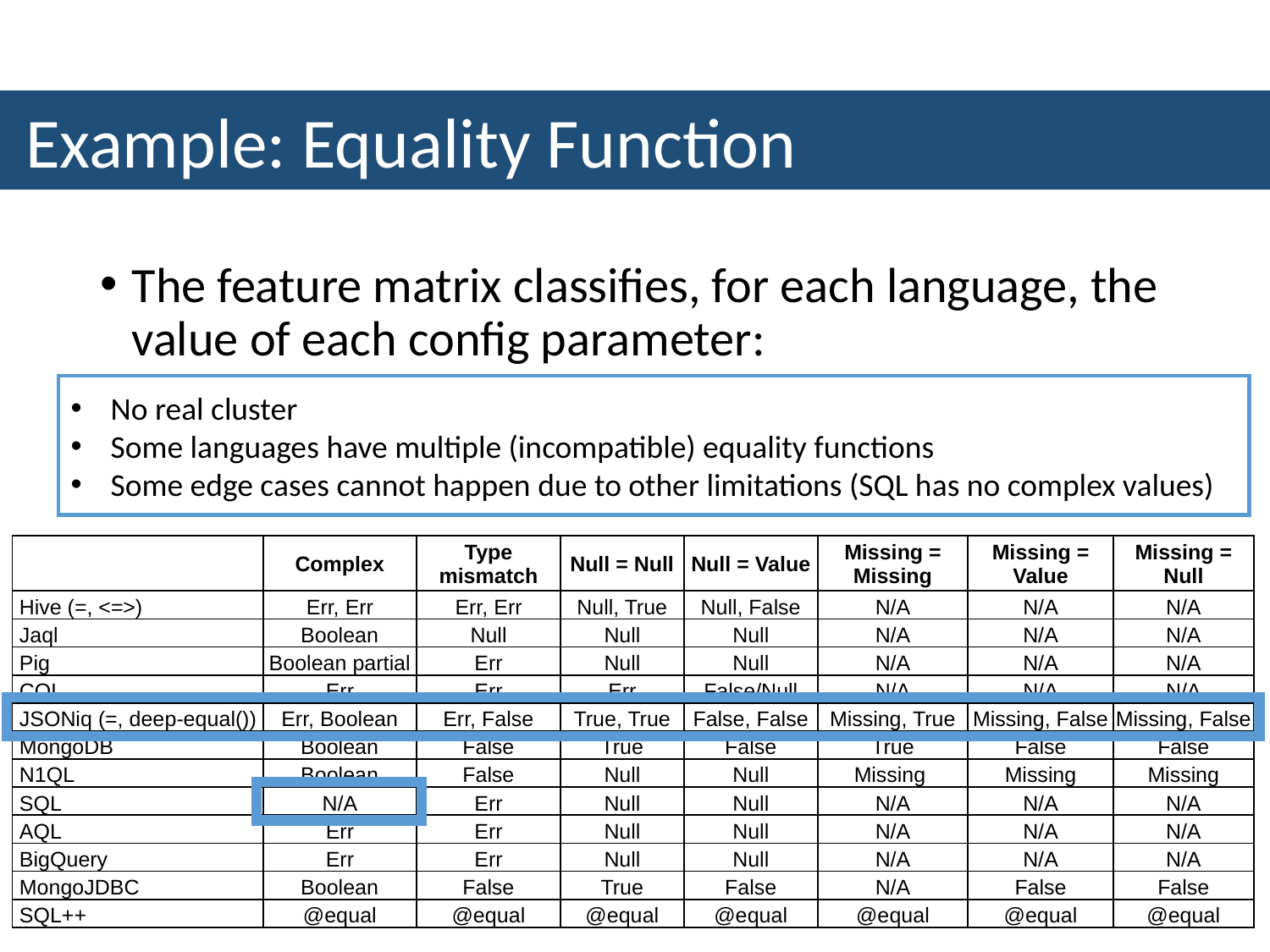

Example: Equality Function
The feature matrix classifies, for each language, the value of each config parameter:

No real cluster
Some languages have multiple (incompatible) equality functions
Some edge cases cannot happen due to other limitations (SQL has no complex values)
|  | Complex | Type mismatch | Null = Null | Null = Value | Missing = Missing | Missing = Value | Missing = Null |
| --- | --- | --- | --- | --- | --- | --- | --- |
| Hive (=, <=>) | Err, Err | Err, Err | Null, True | Null, False | N/A | N/A | N/A |
| Jaql | Boolean | Null | Null | Null | N/A | N/A | N/A |
| Pig | Boolean partial | Err | Null | Null | N/A | N/A | N/A |
| CQL | Err | Err | Err | False/Null | N/A | N/A | N/A |
| JSONiq (=, deep-equal()) | Err, Boolean | Err, False | True, True | False, False | Missing, True | Missing, False | Missing, False |
| MongoDB | Boolean | False | True | False | True | False | False |
| N1QL | Boolean | False | Null | Null | Missing | Missing | Missing |
| SQL | N/A | Err | Null | Null | N/A | N/A | N/A |
| AQL | Err | Err | Null | Null | N/A | N/A | N/A |
| BigQuery | Err | Err | Null | Null | N/A | N/A | N/A |
| MongoJDBC | Boolean | False | True | False | N/A | False | False |
| SQL++ | @equal | @equal | @equal | @equal | @equal | @equal | @equal |